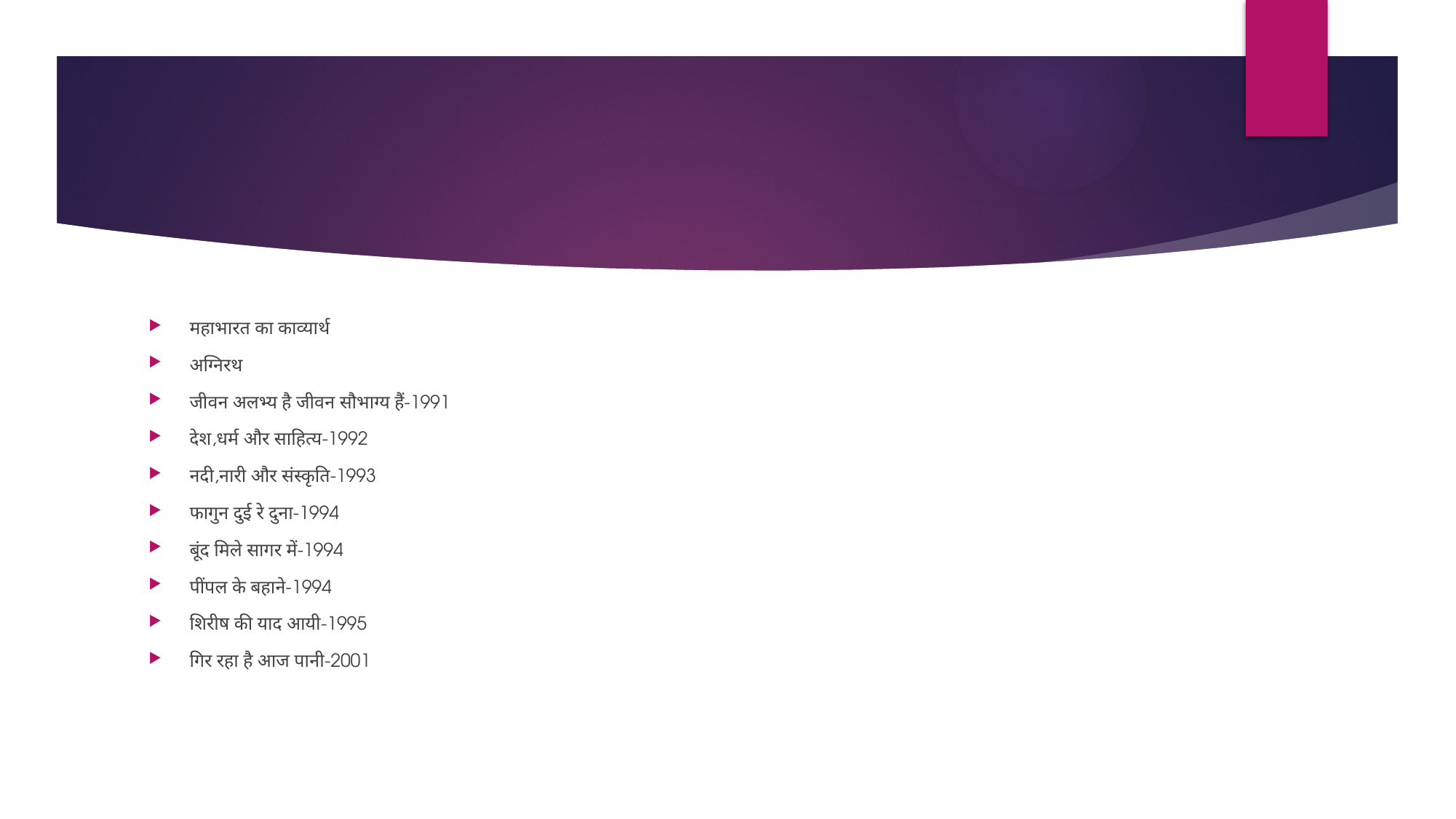

#
महाभारत का काव्यार्थ
अग्निरथ
जीवन अलभ्य है जीवन सौभाग्य हैं-1991
देश,धर्म और साहित्य-1992
नदी,नारी और संस्कृति-1993
फागुन दुई रे दुना-1994
बूंद मिले सागर में-1994
पींपल के बहाने-1994
शिरीष की याद आयी-1995
गिर रहा है आज पानी-2001